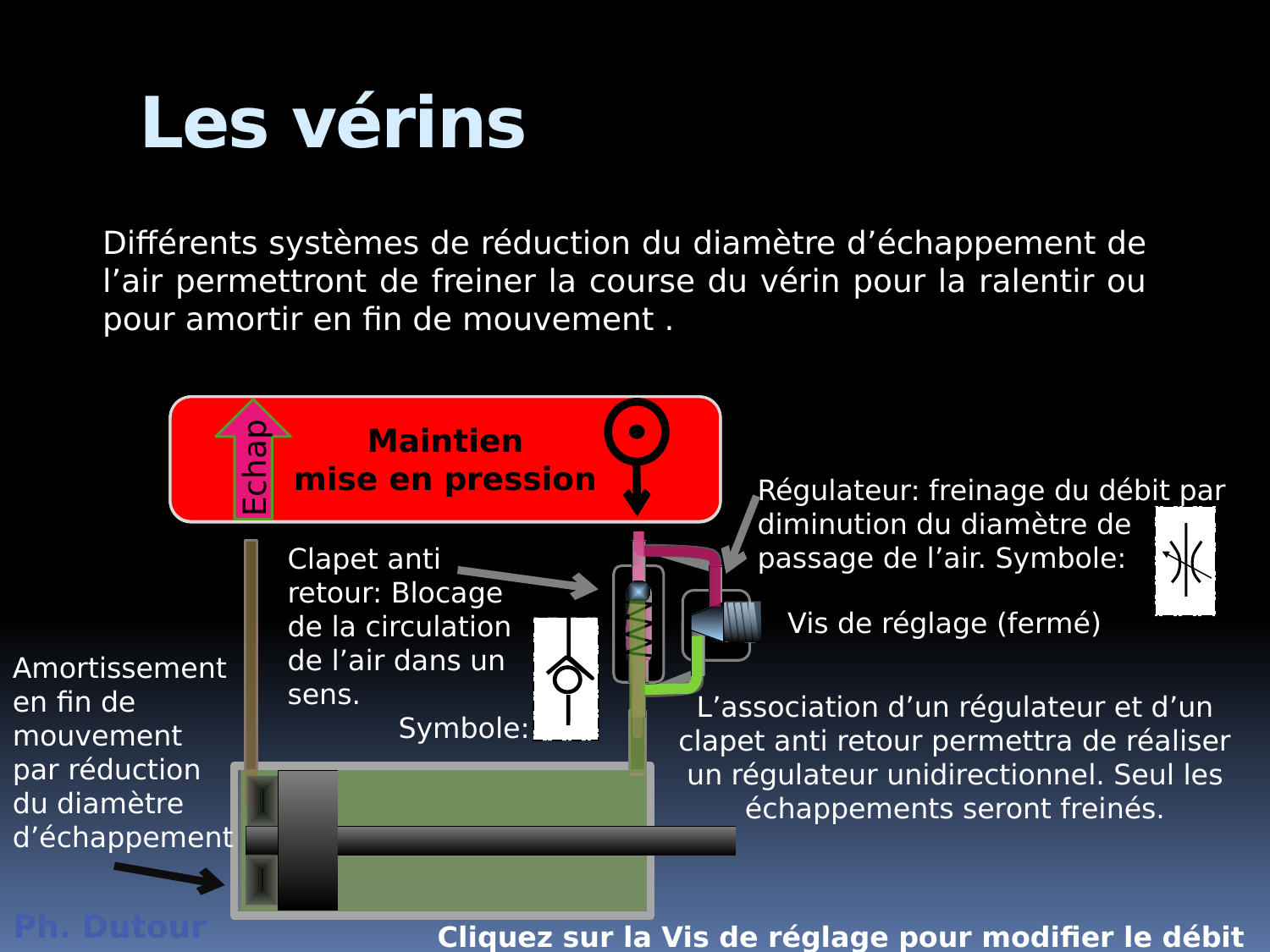

# Les vérins

Différents systèmes de réduction du diamètre d’échappement de l’air permettront de freiner la course du vérin pour la ralentir ou pour amortir en fin de mouvement .
Echap
Maintien
mise en pression

Cliquez pour la
mise en pression

Echap
Cliquez pour la
mise en pression
Echap

Maintien
mise en pression
Echap

Régulateur: freinage du débit par diminution du diamètre de passage de l’air. Symbole:

Clapet anti retour: Blocage de la circulation de l’air dans un sens.
Symbole:

Vis de réglage (fermé)

Amortissement en fin de mouvement par réduction du diamètre d’échappement

L’association d’un régulateur et d’un clapet anti retour permettra de réaliser un régulateur unidirectionnel. Seul les échappements seront freinés.

Cliquez sur la Vis de réglage pour modifier le débit